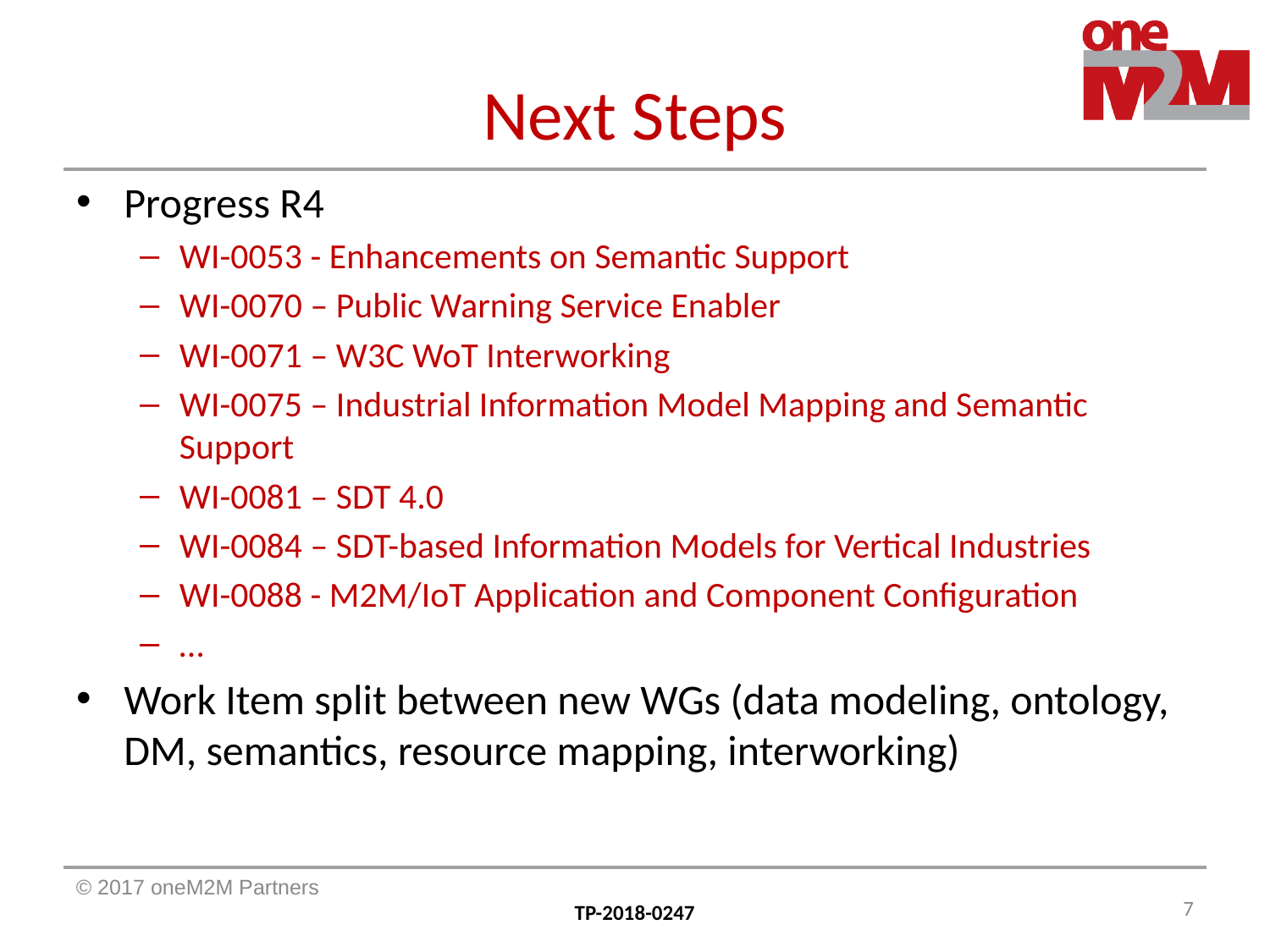

# Next Steps
Progress R4
WI-0053 - Enhancements on Semantic Support
WI-0070 – Public Warning Service Enabler
WI-0071 – W3C WoT Interworking
WI-0075 – Industrial Information Model Mapping and Semantic Support
WI-0081 – SDT 4.0
WI-0084 – SDT-based Information Models for Vertical Industries
WI-0088 - M2M/IoT Application and Component Configuration
…
Work Item split between new WGs (data modeling, ontology, DM, semantics, resource mapping, interworking)
7